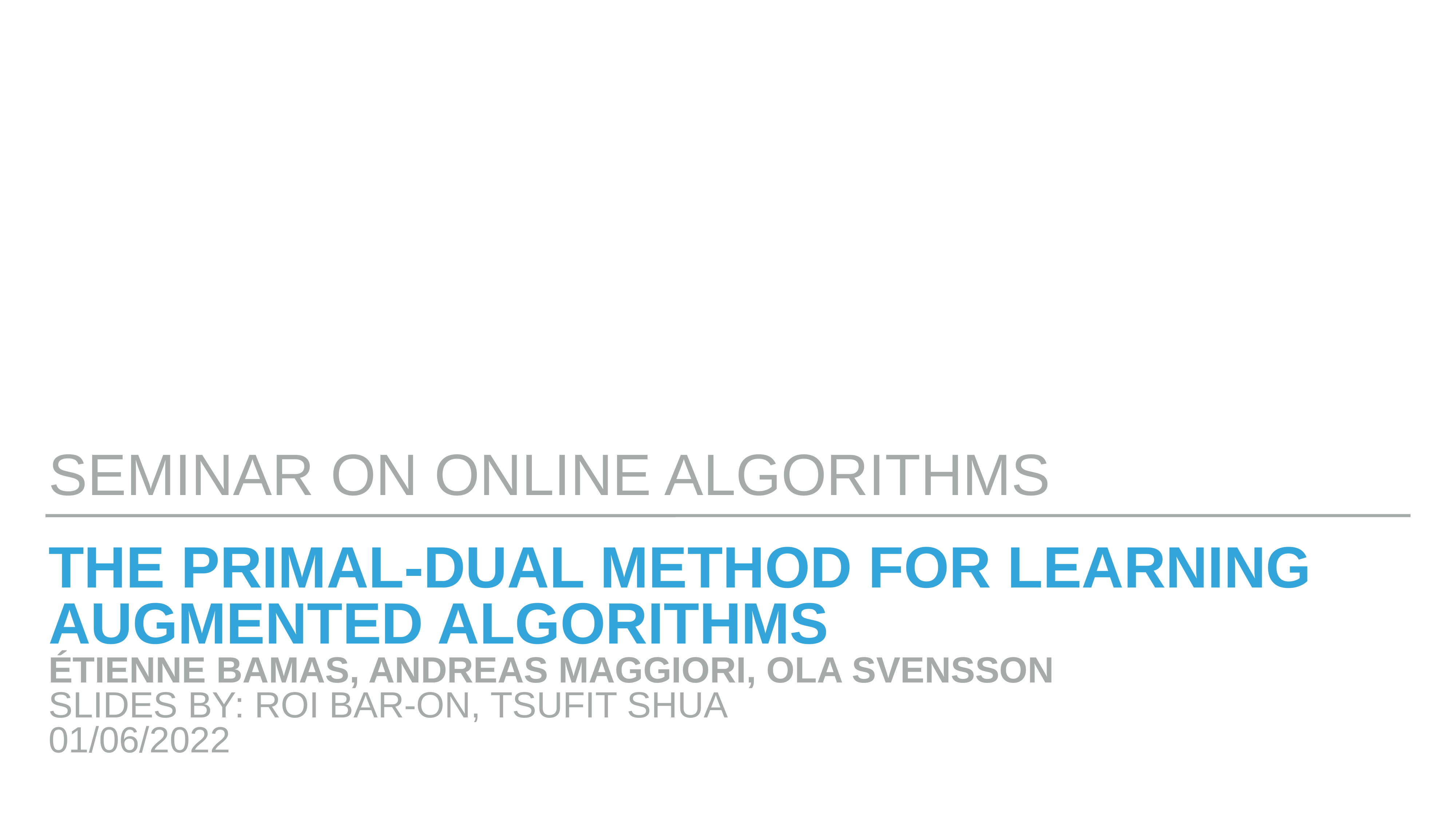

Seminar on Online Algorithms
# The Primal-Dual method for Learning Augmented Algorithms Étienne Bamas, Andreas Maggiori, Ola Svensson Slides By: Roi Bar-On, Tsufit Shua 01/06/2022